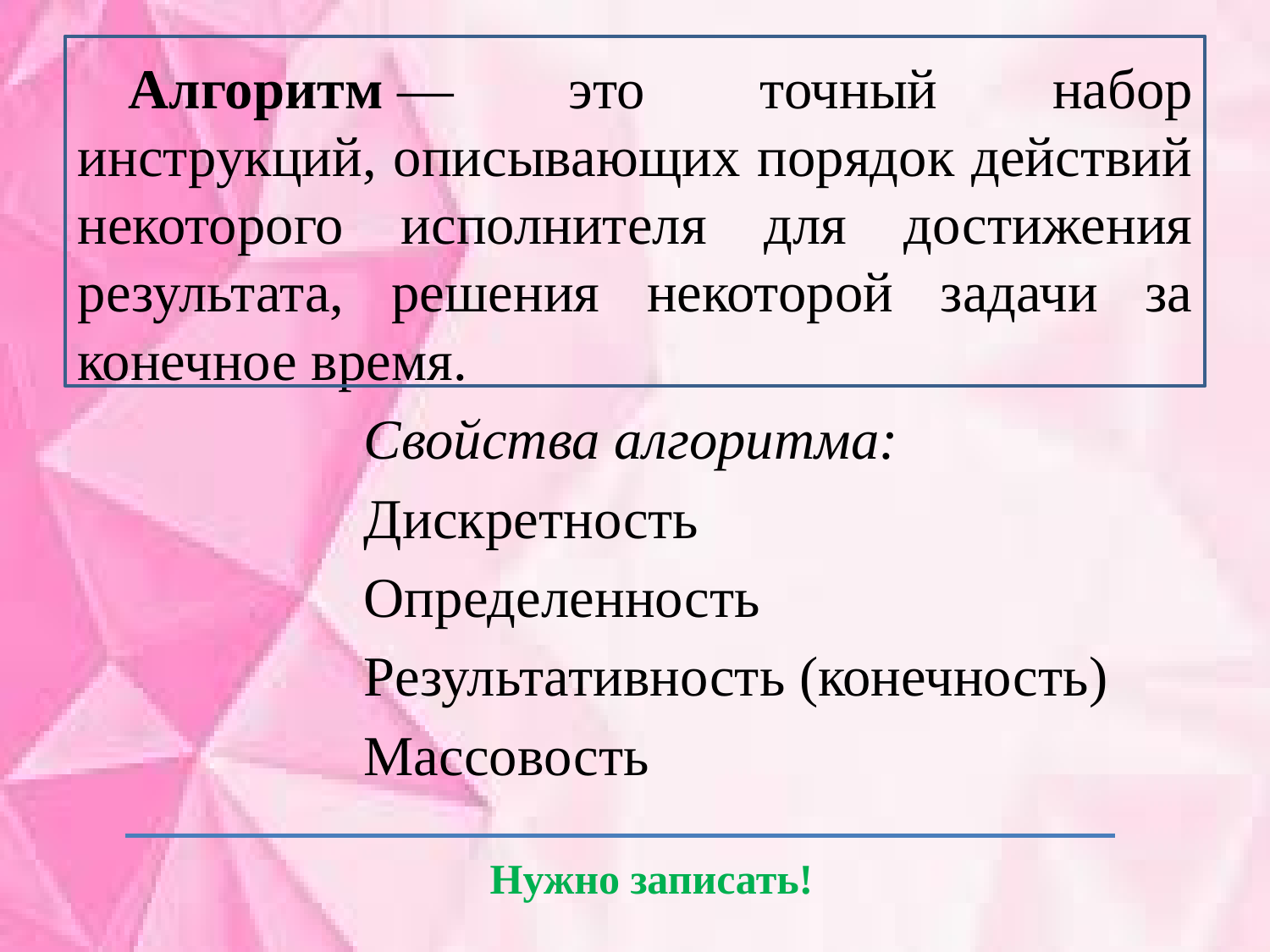

Алгоритм — это точный набор инструкций, описывающих порядок действий некоторого исполнителя для достижения результата, решения некоторой задачи за конечное время.
Свойства алгоритма:
Дискретность
Определенность
Результативность (конечность)
Массовость
Нужно записать!